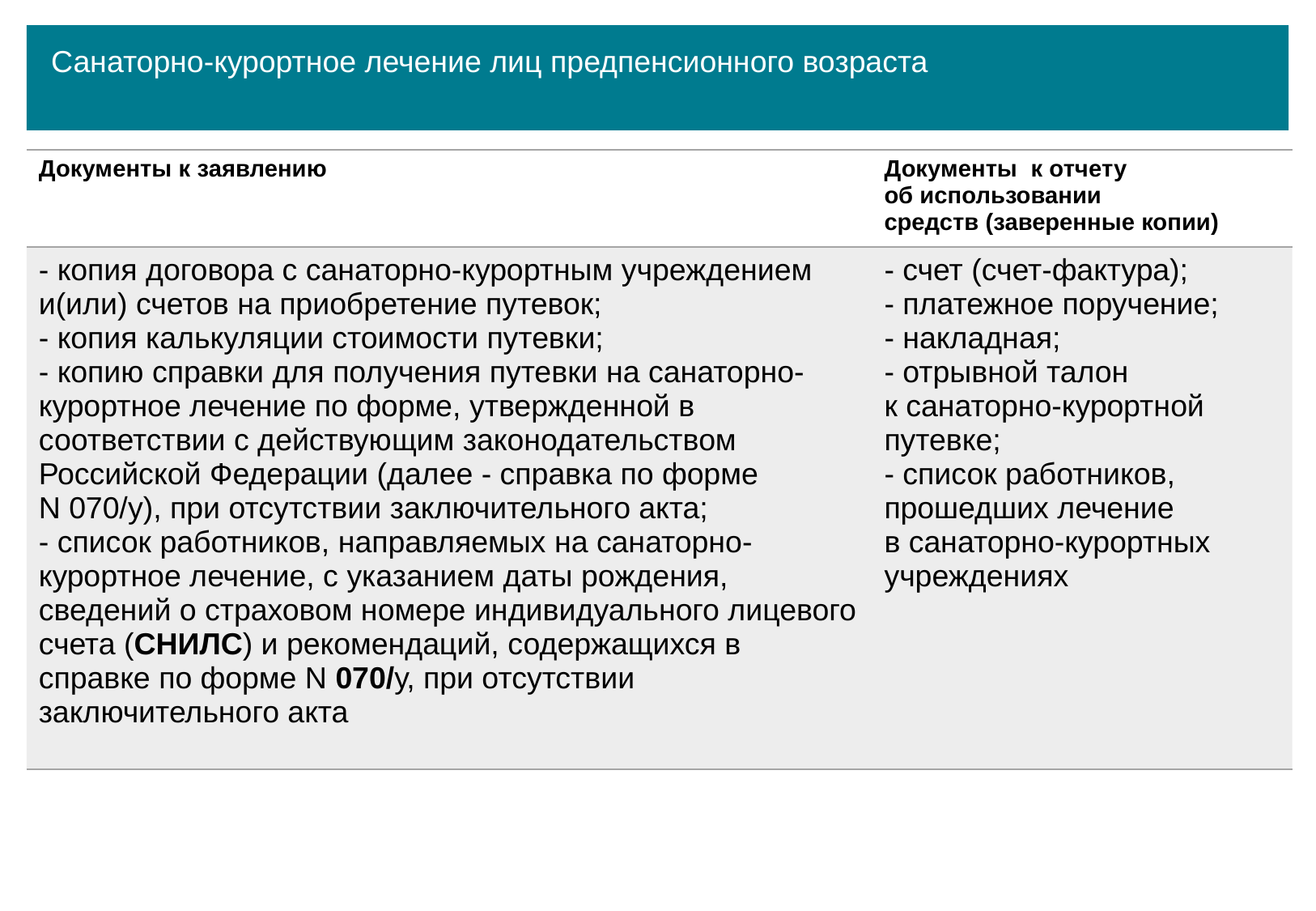

Санаторно-курортное лечение лиц предпенсионного возраста
| Документы к заявлению | Документы к отчету об использовании средств (заверенные копии) |
| --- | --- |
| - копия договора с санаторно-курортным учреждением и(или) счетов на приобретение путевок; - копия калькуляции стоимости путевки; - копию справки для получения путевки на санаторно-курортное лечение по форме, утвержденной в соответствии с действующим законодательством Российской Федерации (далее - справка по форме N 070/у), при отсутствии заключительного акта; - список работников, направляемых на санаторно-курортное лечение, с указанием даты рождения, сведений о страховом номере индивидуального лицевого счета (СНИЛС) и рекомендаций, содержащихся в справке по форме N 070/у, при отсутствии заключительного акта | - счет (счет-фактура); - платежное поручение; - накладная; - отрывной талон к санаторно-курортной путевке; - список работников, прошедших лечение в санаторно-курортных учреждениях |